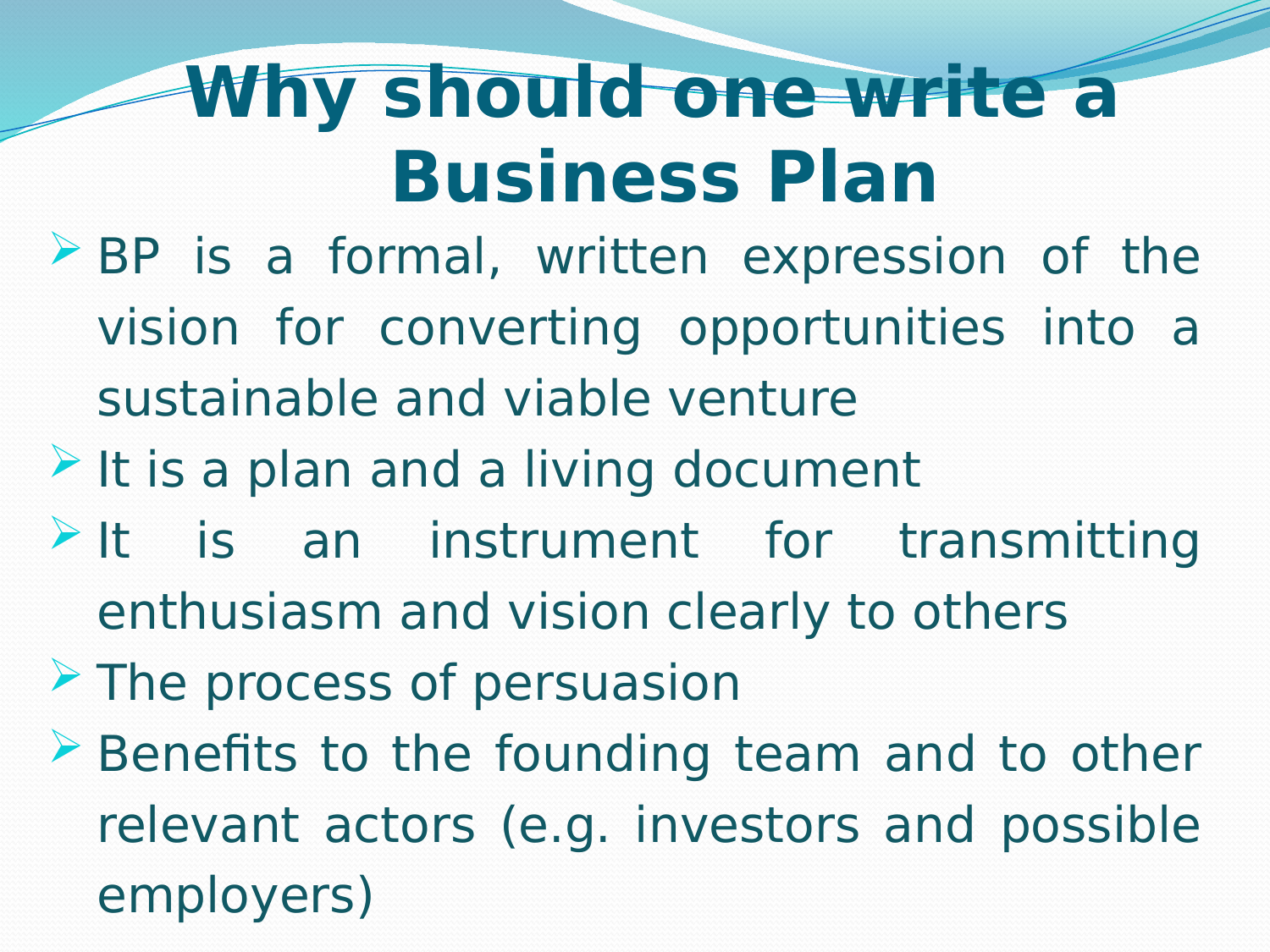

# Why should one write a Business Plan
BP is a formal, written expression of the vision for converting opportunities into a sustainable and viable venture
It is a plan and a living document
It is an instrument for transmitting enthusiasm and vision clearly to others
The process of persuasion
Benefits to the founding team and to other relevant actors (e.g. investors and possible employers)